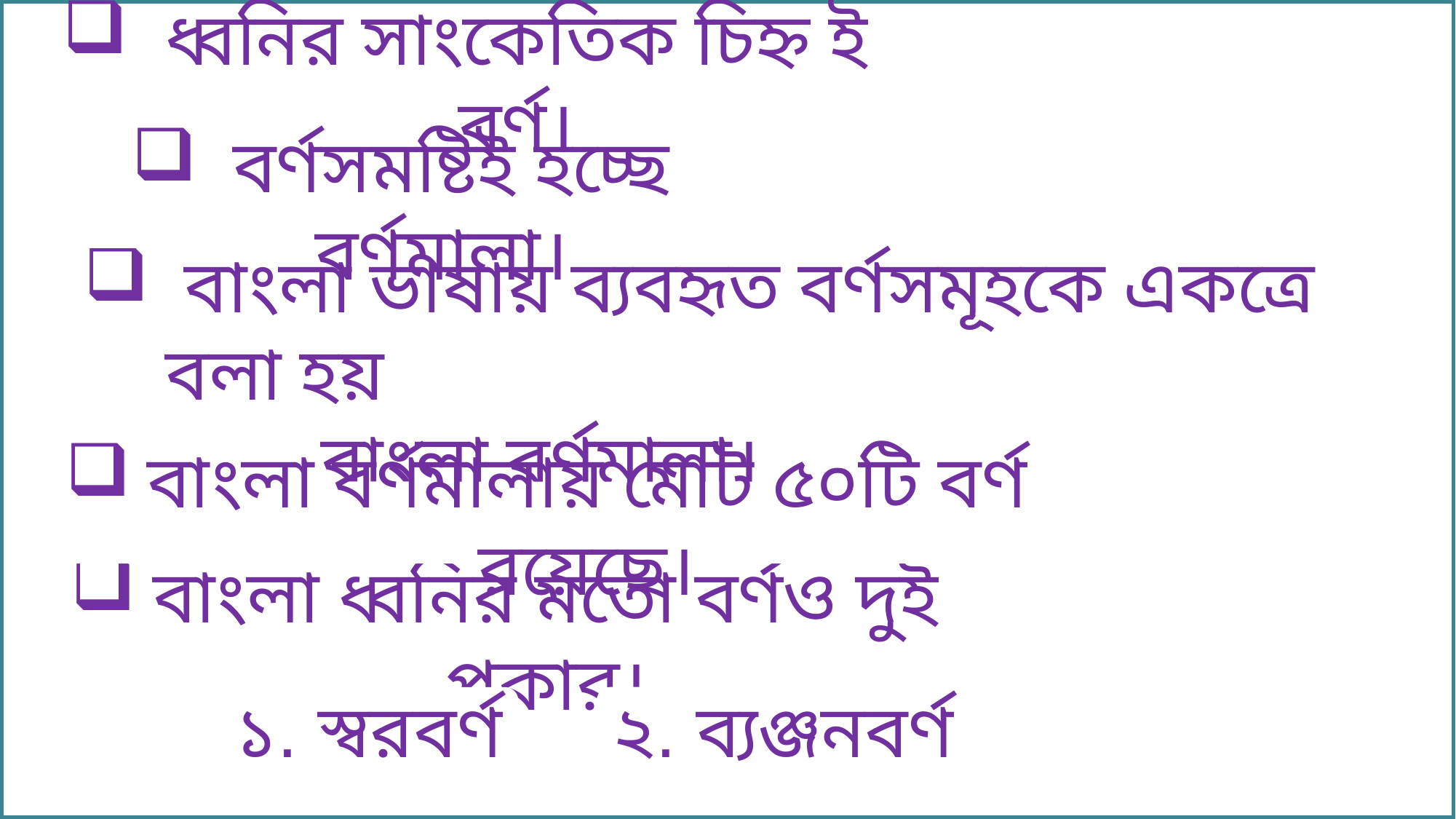

ধ্বনির সাংকেতিক চিহ্ন ই বর্ণ।
 বর্ণসমষ্টিই হচ্ছে বর্ণমালা।
 বাংলা ভাষায় ব্যবহৃত বর্ণসমূহকে একত্রে বলা হয়
		 বাংলা বর্ণমালা।
বাংলা বর্ণমালায় মোট ৫০টি বর্ণ রয়েছে।
বাংলা ধ্বনির মতো বর্ণও দুই প্রকার।
১. স্বরবর্ণ
২. ব্যঞ্জনবর্ণ